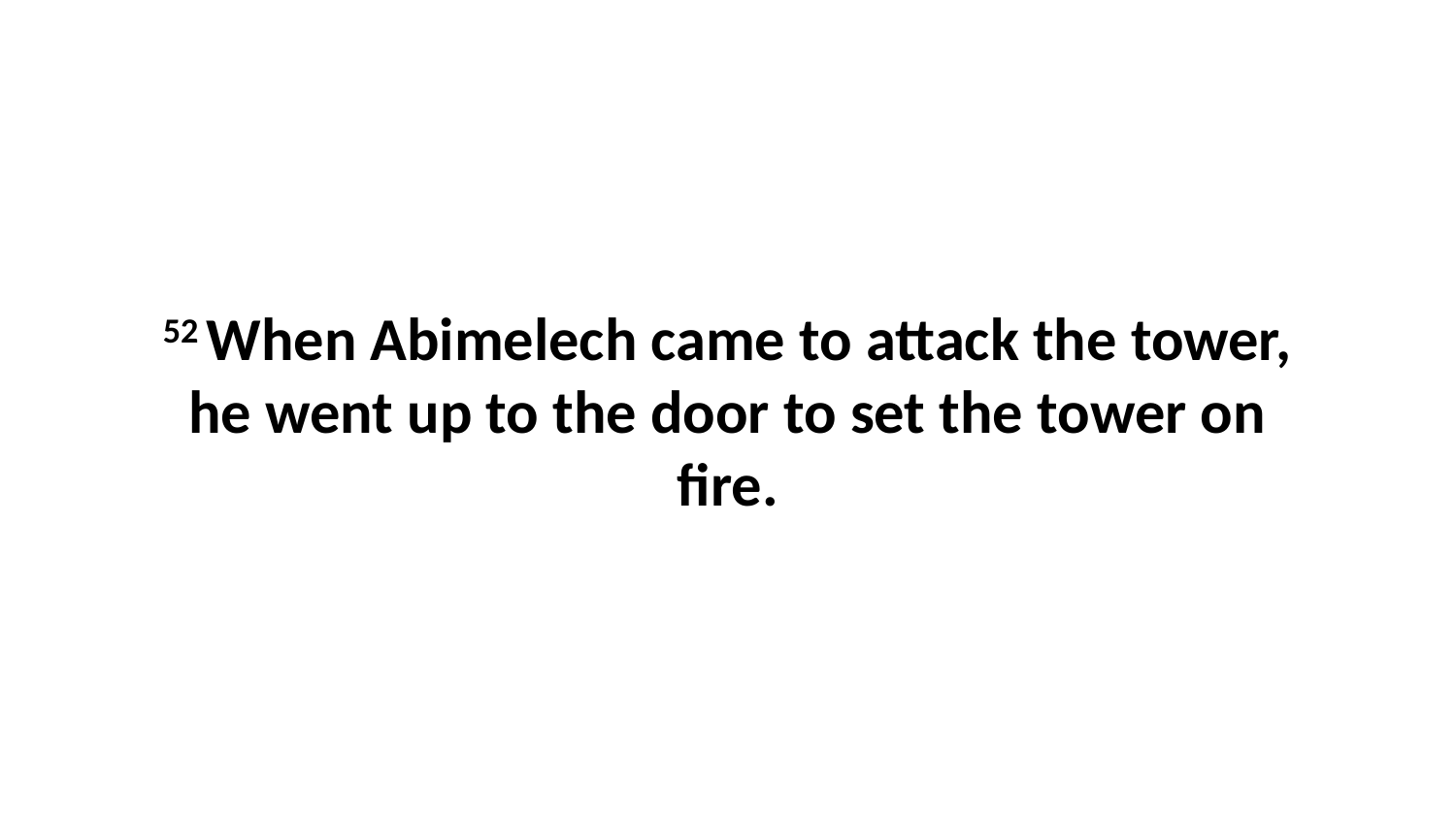

52 When Abimelech came to attack the tower, he went up to the door to set the tower on fire.